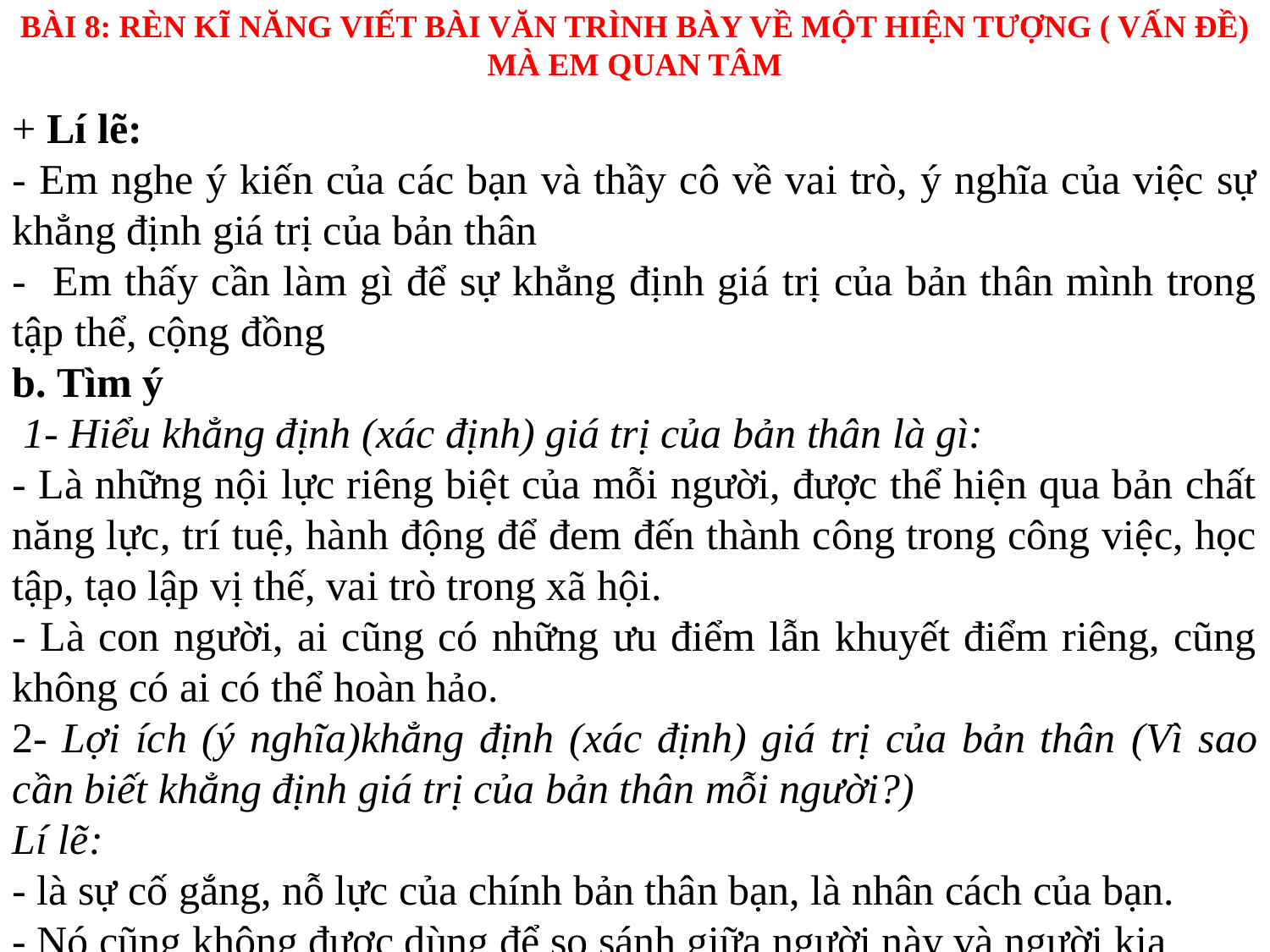

BÀI 8: RÈN KĨ NĂNG VIẾT BÀI VĂN TRÌNH BÀY VỀ MỘT HIỆN TƯỢNG ( VẤN ĐỀ) MÀ EM QUAN TÂM

+ Lí lẽ:
- Em nghe ý kiến của các bạn và thầy cô về vai trò, ý nghĩa của việc sự khẳng định giá trị của bản thân
-  Em thấy cần làm gì để sự khẳng định giá trị của bản thân mình trong tập thể, cộng đồng
b. Tìm ý
 1- Hiểu khẳng định (xác định) giá trị của bản thân là gì:
- Là những nội lực riêng biệt của mỗi người, được thể hiện qua bản chất năng lực, trí tuệ, hành động để đem đến thành công trong công việc, học tập, tạo lập vị thế, vai trò trong xã hội.
- Là con người, ai cũng có những ưu điểm lẫn khuyết điểm riêng, cũng không có ai có thể hoàn hảo.
2- Lợi ích (ý nghĩa)khẳng định (xác định) giá trị của bản thân (Vì sao cần biết khẳng định giá trị của bản thân mỗi người?)
Lí lẽ:
- là sự cố gắng, nỗ lực của chính bản thân bạn, là nhân cách của bạn.
- Nó cũng không được dùng để so sánh giữa người này và người kia